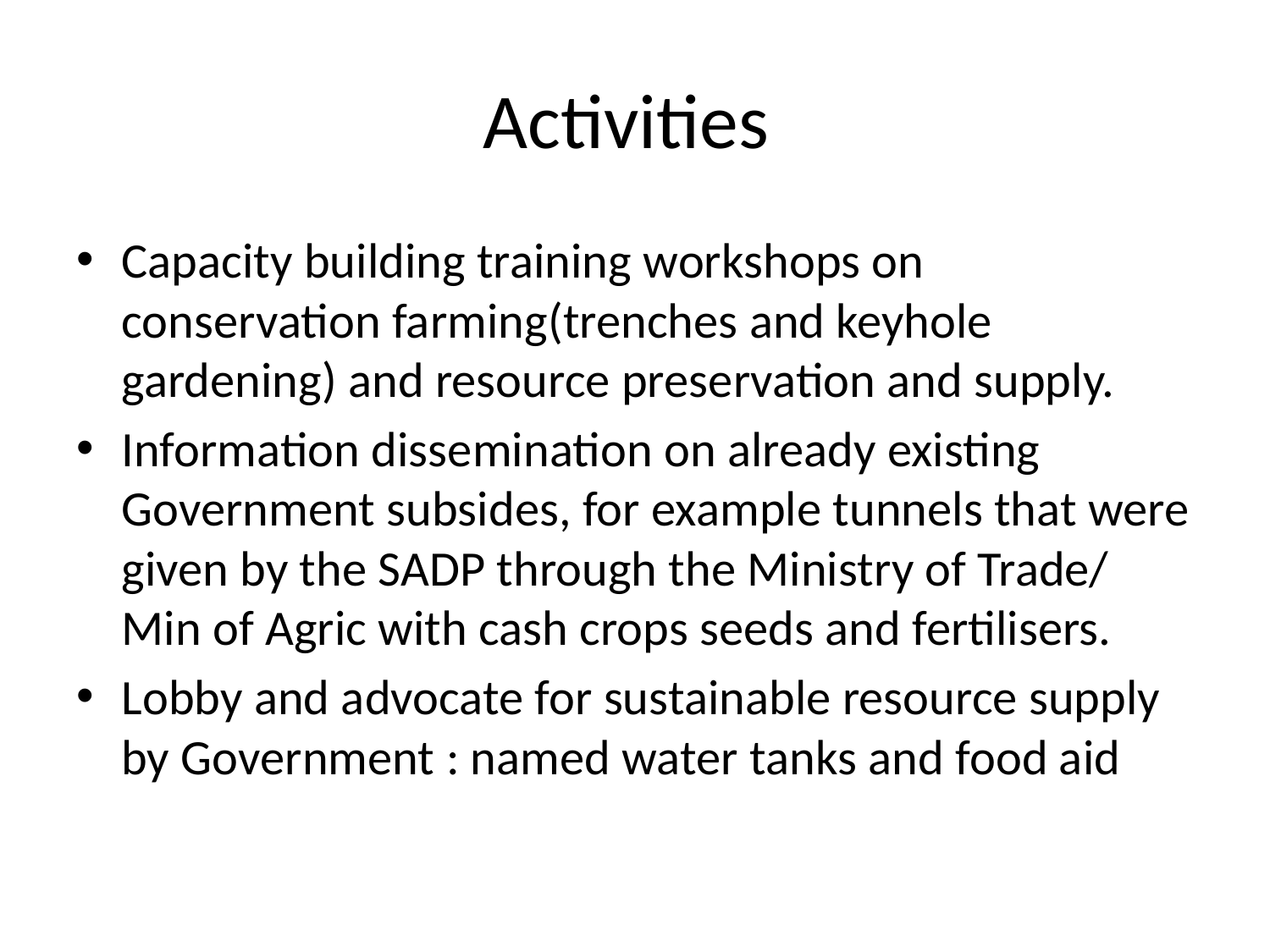

# Activities
Capacity building training workshops on conservation farming(trenches and keyhole gardening) and resource preservation and supply.
Information dissemination on already existing Government subsides, for example tunnels that were given by the SADP through the Ministry of Trade/ Min of Agric with cash crops seeds and fertilisers.
Lobby and advocate for sustainable resource supply by Government : named water tanks and food aid